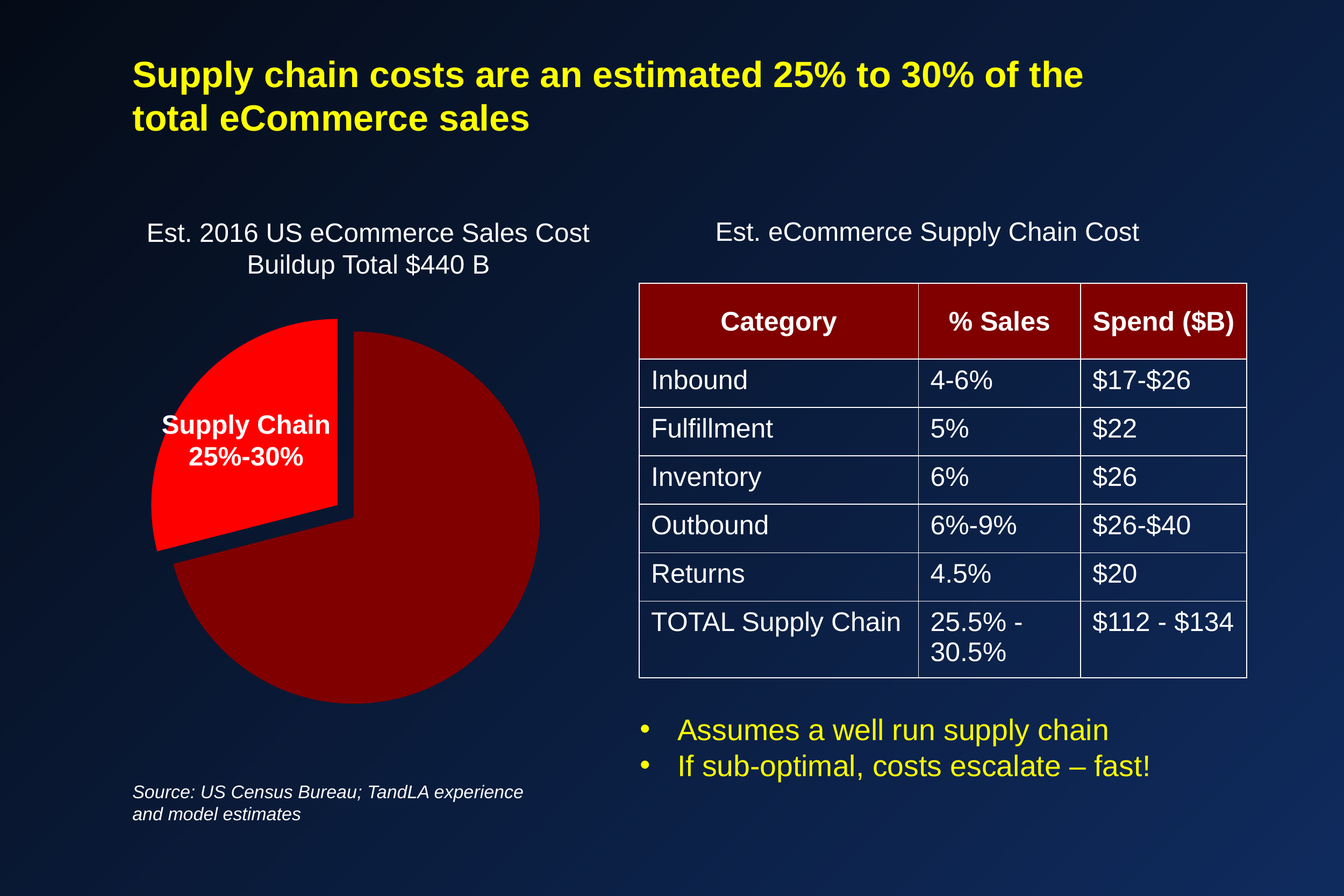

# Supply chain costs are an estimated 25% to 30% of the total eCommerce sales
Est. 2016 US eCommerce Sales Cost Buildup Total $440 B
Est. eCommerce Supply Chain Cost
| Category | % Sales | Spend ($B) |
| --- | --- | --- |
| Inbound | 4-6% | $17-$26 |
| Fulfillment | 5% | $22 |
| Inventory | 6% | $26 |
| Outbound | 6%-9% | $26-$40 |
| Returns | 4.5% | $20 |
| TOTAL Supply Chain | 25.5% - 30.5% | $112 - $134 |

### Chart

| Category | Sales |
|---|---|
| Retail Sales1 | 0.71 |
|  | None |
| Supply Chain | 0.29 |
Supply Chain
25%-30%
Assumes a well run supply chain
If sub-optimal, costs escalate – fast!
Source: US Census Bureau; TandLA experience and model estimates